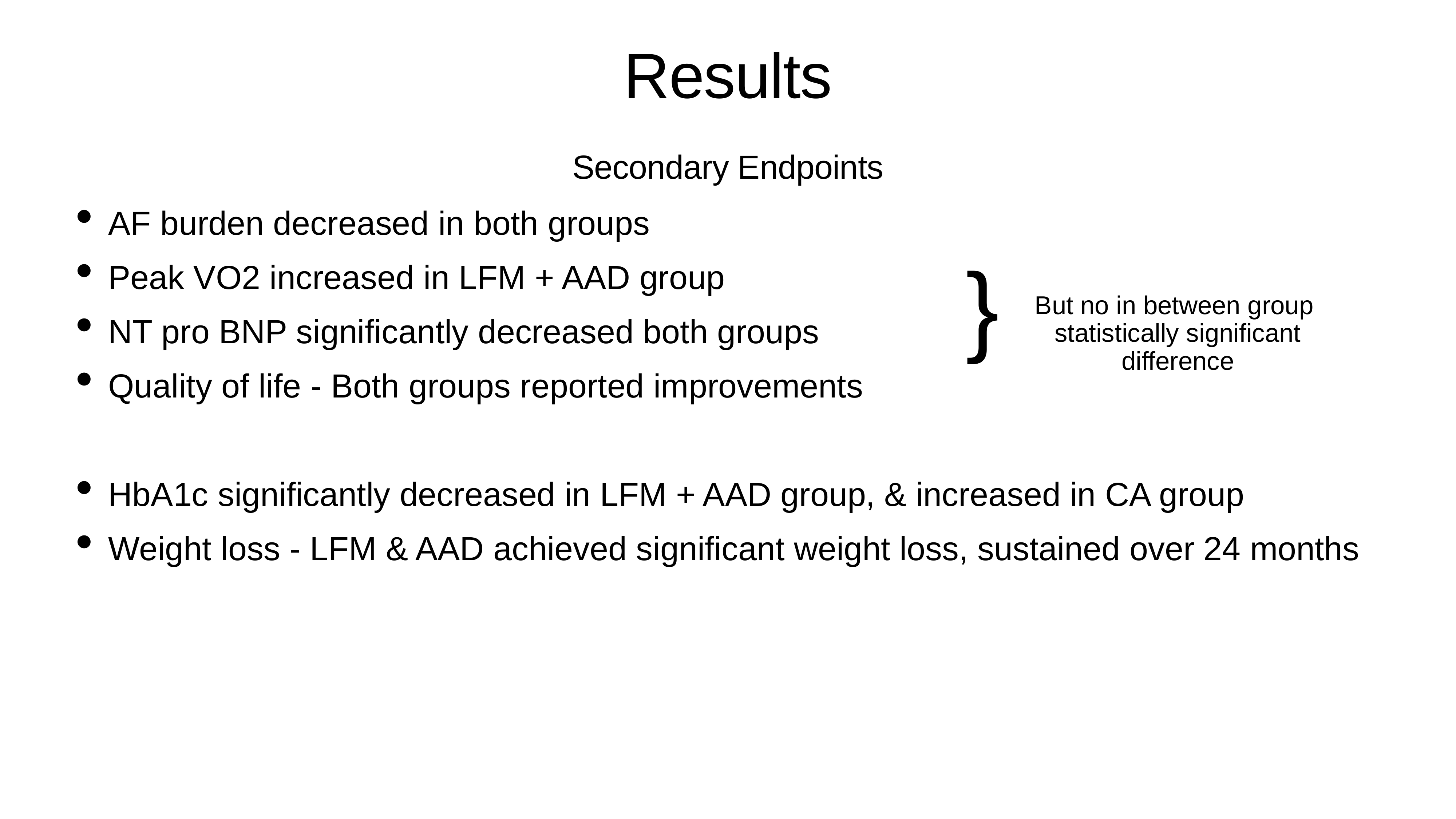

# Results
Secondary Endpoints
AF burden decreased in both groups
Peak VO2 increased in LFM + AAD group
NT pro BNP significantly decreased both groups
Quality of life - Both groups reported improvements

HbA1c significantly decreased in LFM + AAD group, & increased in CA group
Weight loss - LFM & AAD achieved significant weight loss, sustained over 24 months
}
But no in between group
statistically significant
difference